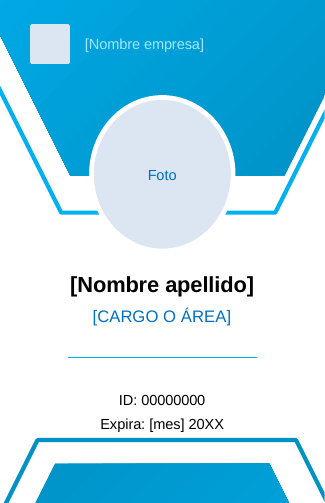

[Nombre empresa]
Foto
[Nombre apellido]
[CARGO O ÁREA]
ID: 00000000
Expira: [mes] 20XX